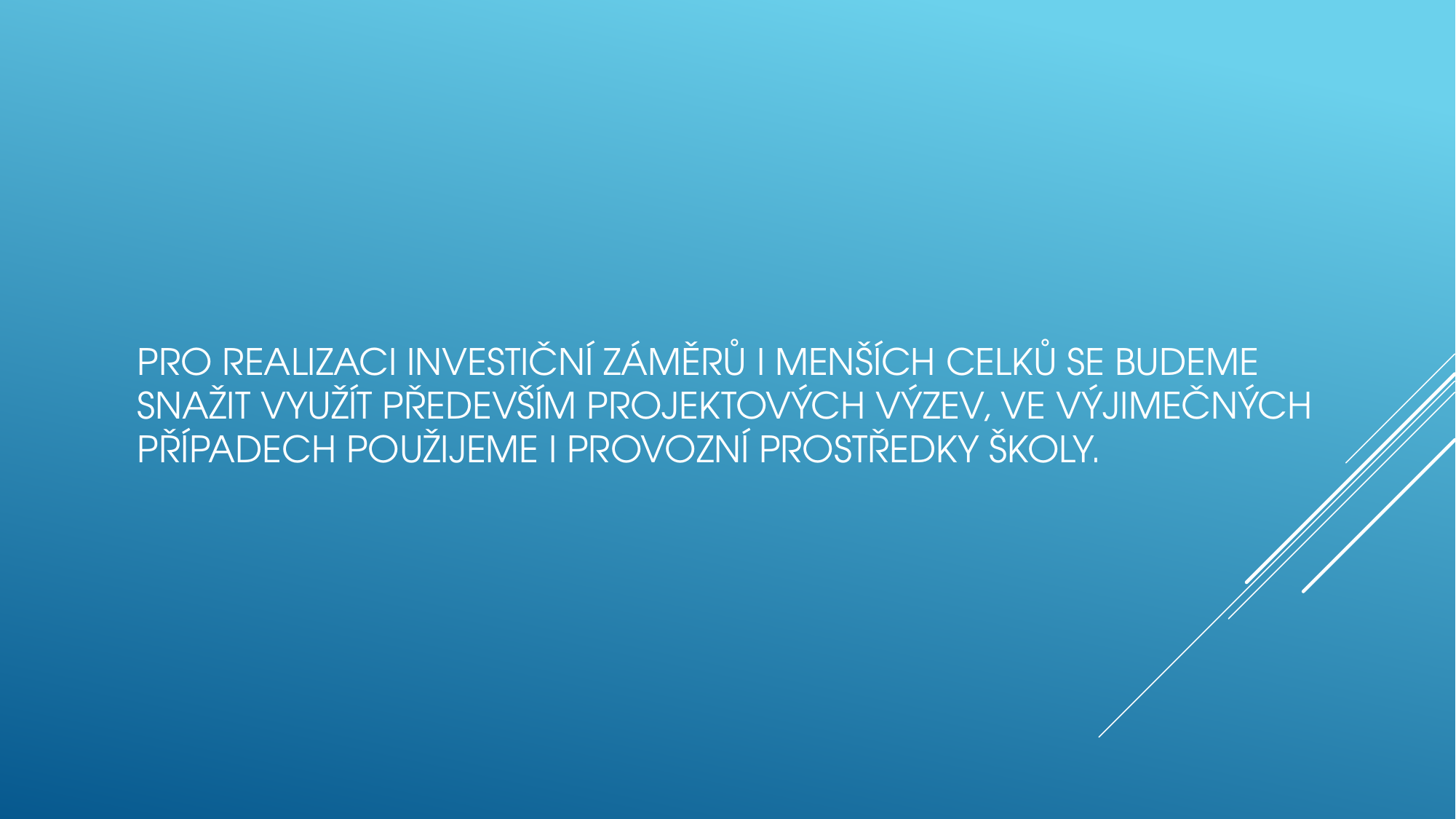

# Pro realizaci investiční záměrů i menších celků se budeme snažit využít především projektových výzev, ve výjimečných případech použijeme i provozní prostředky školy.